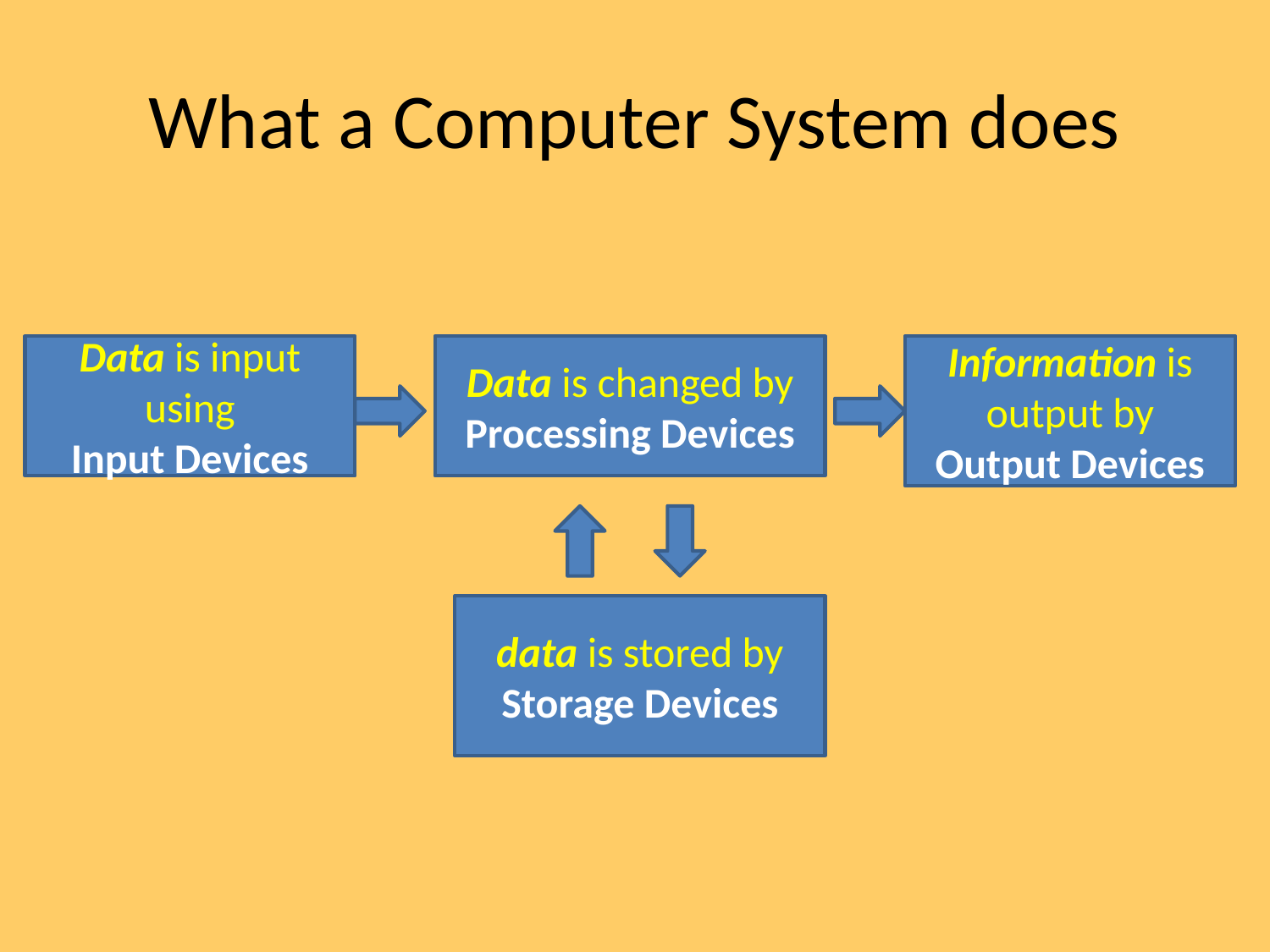

# What a Computer System does
Data is input using
Input Devices
Data is changed by
Processing Devices
Information is output by
Output Devices

data is stored by
Storage Devices